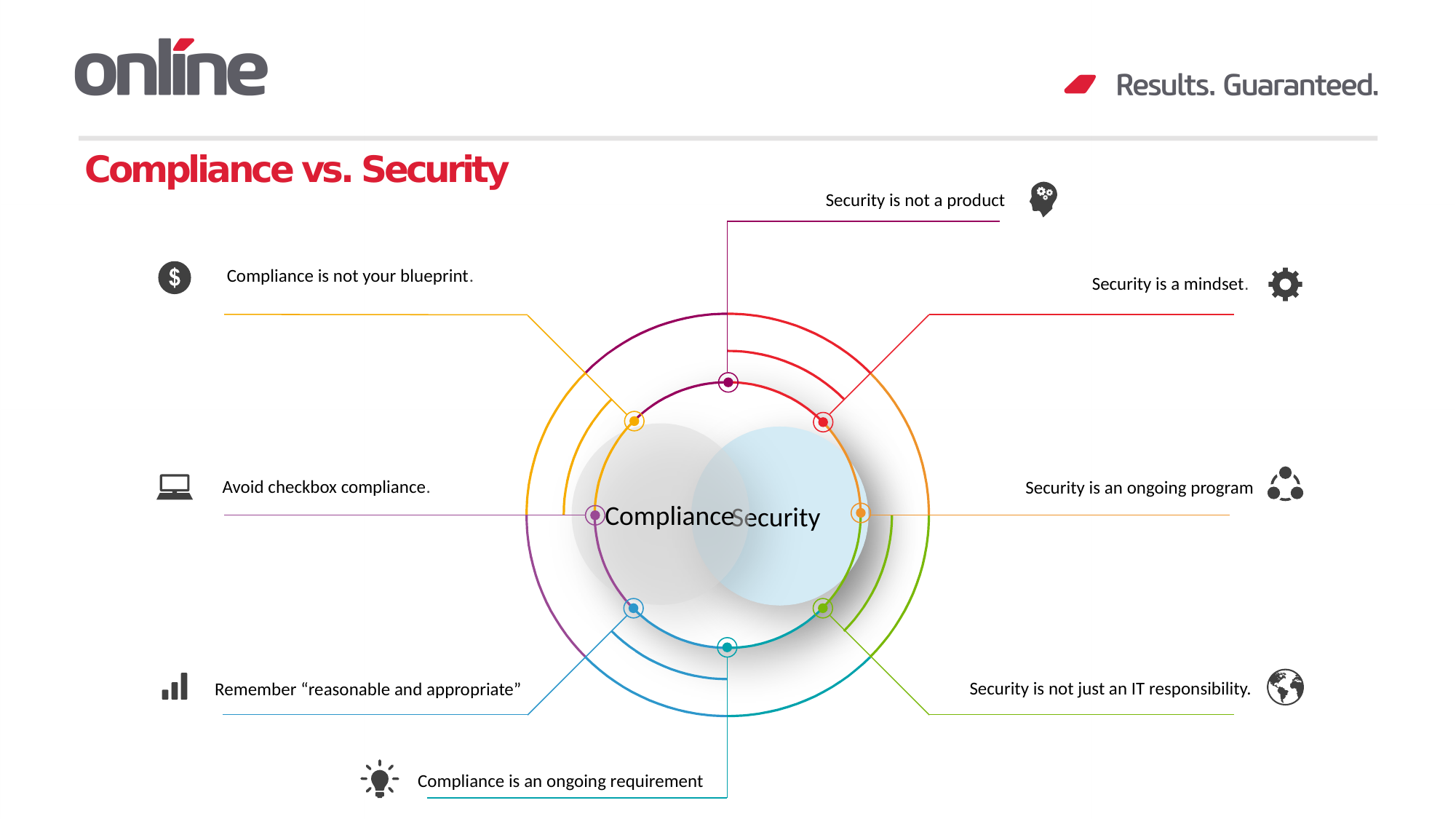

Compliance vs. Security

Security is not a product
Compliance is not your blueprint.

Security is a mindset.

   Compliance
Security

Avoid checkbox compliance.
Security is an ongoing program

Security is not just an IT responsibility.
Remember “reasonable and appropriate”

Compliance is an ongoing requirement